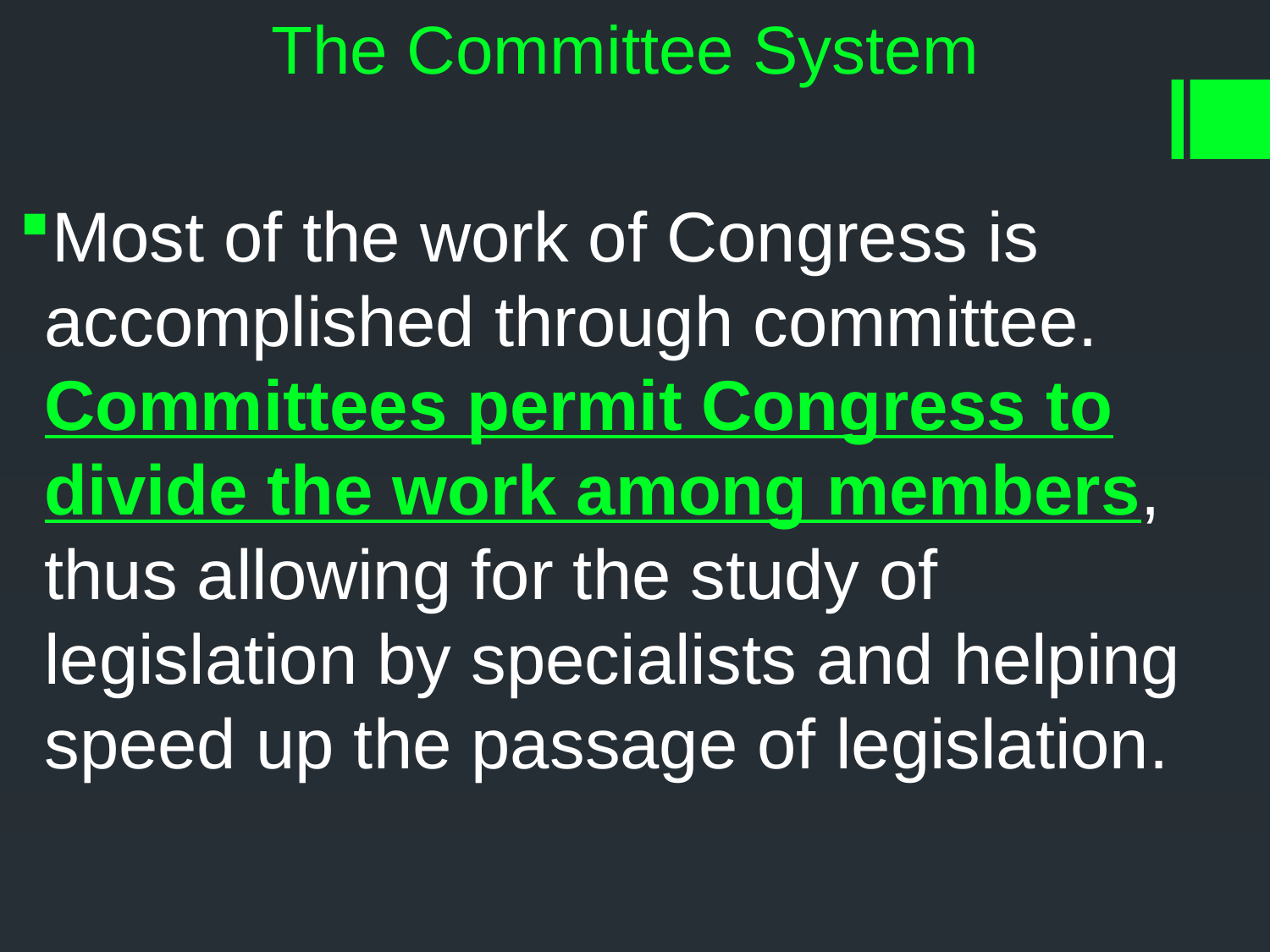

# The Committee System
Most of the work of Congress is accomplished through committee. Committees permit Congress to divide the work among members, thus allowing for the study of legislation by specialists and helping speed up the passage of legislation.